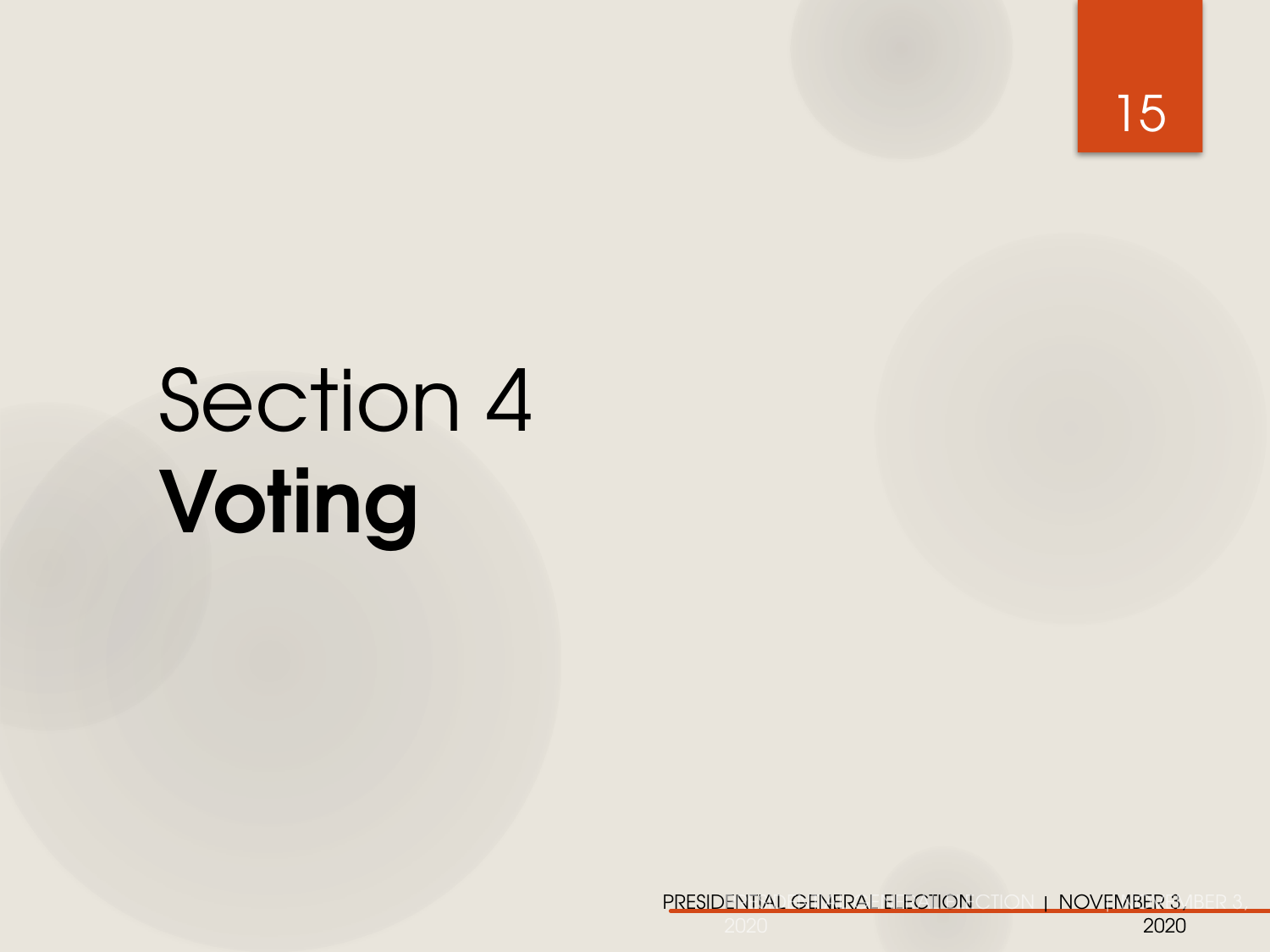

15
# Section 4 Voting
PRESIDENTIAL GENERAL ELECTION	|  NOVEMBER 3, 2020